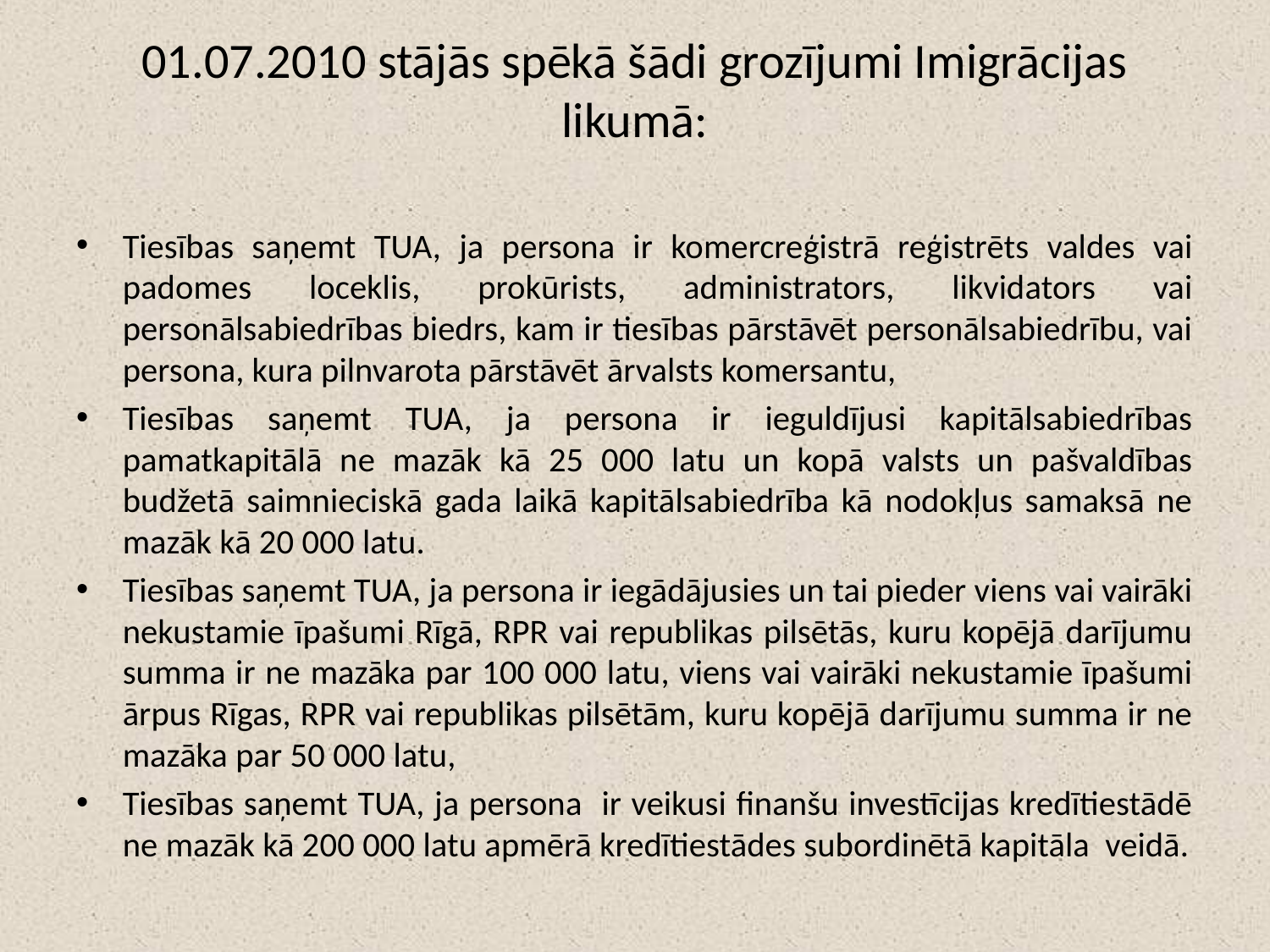

# 01.07.2010 stājās spēkā šādi grozījumi Imigrācijas likumā:

Tiesības saņemt TUA, ja persona ir komercreģistrā reģistrēts valdes vai padomes loceklis, prokūrists, administrators, likvidators vai personālsabiedrības biedrs, kam ir tiesības pārstāvēt personālsabiedrību, vai persona, kura pilnvarota pārstāvēt ārvalsts komersantu,
Tiesības saņemt TUA, ja persona ir ieguldījusi kapitālsabiedrības pamatkapitālā ne mazāk kā 25 000 latu un kopā valsts un pašvaldības budžetā saimnieciskā gada laikā kapitālsabiedrība kā nodokļus samaksā ne mazāk kā 20 000 latu.
Tiesības saņemt TUA, ja persona ir iegādājusies un tai pieder viens vai vairāki nekustamie īpašumi Rīgā, RPR vai republikas pilsētās, kuru kopējā darījumu summa ir ne mazāka par 100 000 latu, viens vai vairāki nekustamie īpašumi ārpus Rīgas, RPR vai republikas pilsētām, kuru kopējā darījumu summa ir ne mazāka par 50 000 latu,
Tiesības saņemt TUA, ja persona  ir veikusi finanšu investīcijas kredītiestādē ne mazāk kā 200 000 latu apmērā kredītiestādes subordinētā kapitāla  veidā.